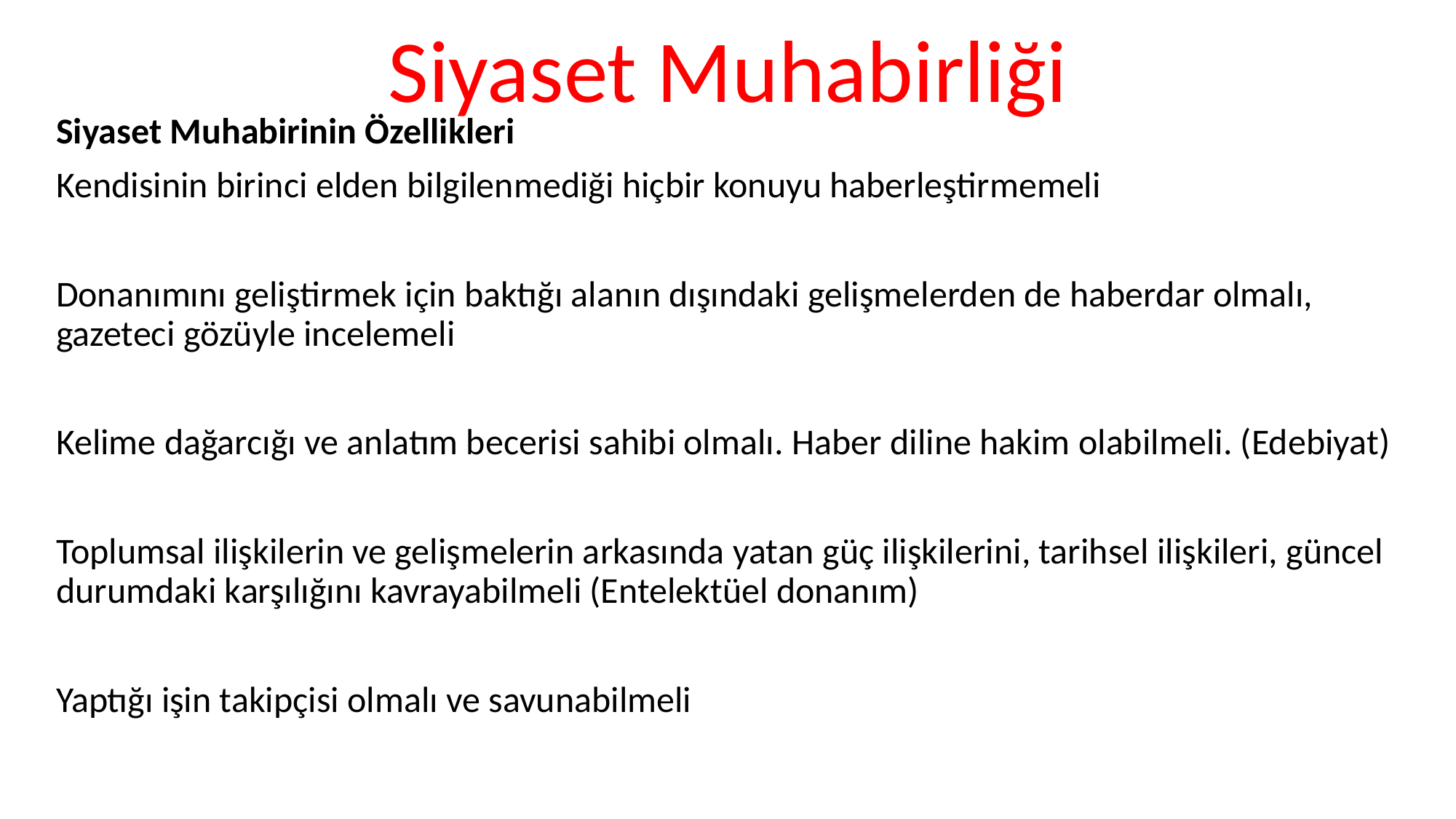

# Siyaset Muhabirliği
Siyaset Muhabirinin Özellikleri
Kendisinin birinci elden bilgilenmediği hiçbir konuyu haberleştirmemeli

Donanımını geliştirmek için baktığı alanın dışındaki gelişmelerden de haberdar olmalı, gazeteci gözüyle incelemeli

Kelime dağarcığı ve anlatım becerisi sahibi olmalı. Haber diline hakim olabilmeli. (Edebiyat)

Toplumsal ilişkilerin ve gelişmelerin arkasında yatan güç ilişkilerini, tarihsel ilişkileri, güncel durumdaki karşılığını kavrayabilmeli (Entelektüel donanım)

Yaptığı işin takipçisi olmalı ve savunabilmeli